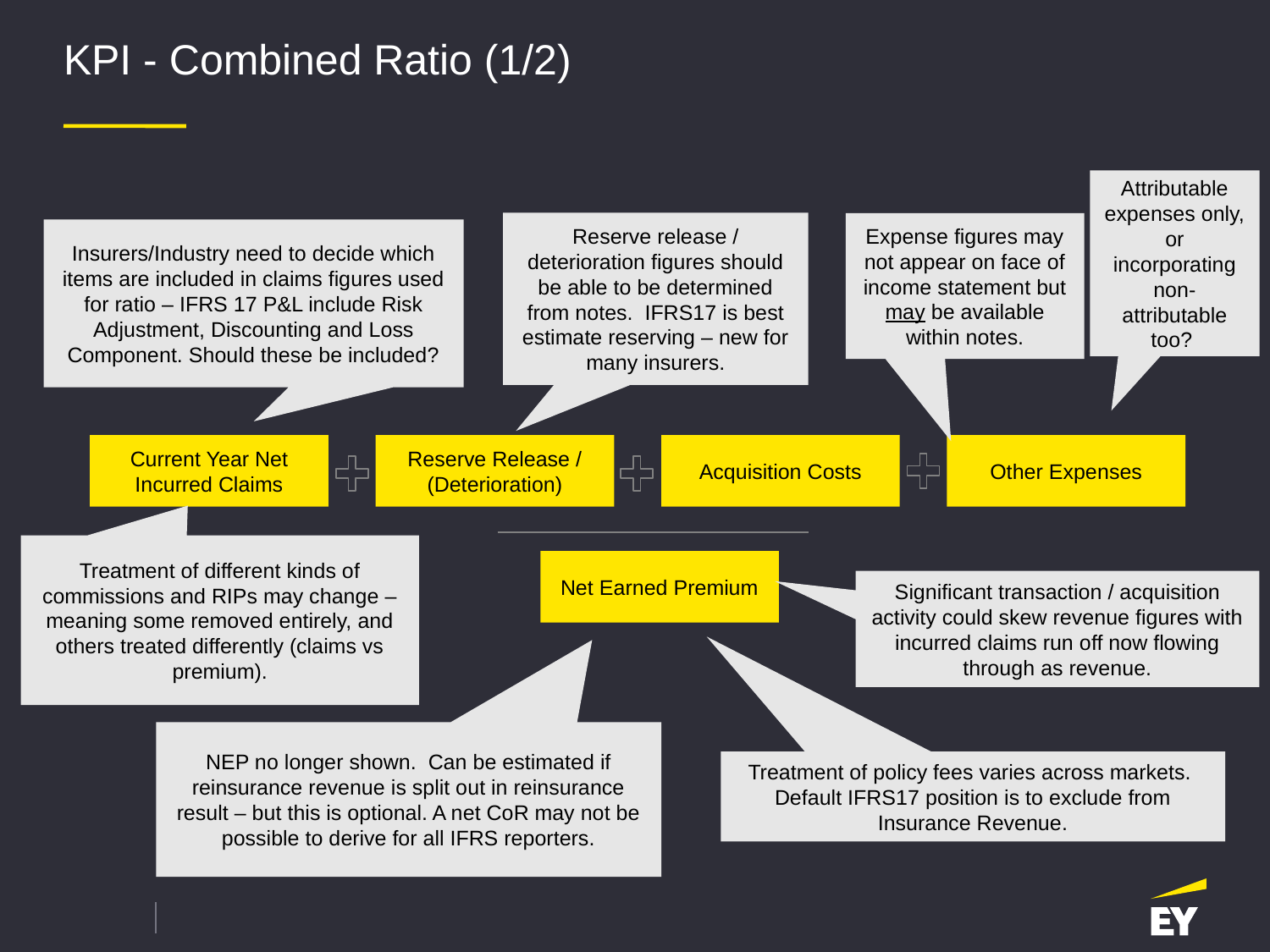

# KPI - Combined Ratio (1/2)
Attributable expenses only, or incorporating non-attributable too?
Reserve release / deterioration figures should be able to be determined from notes.  IFRS17 is best estimate reserving – new for many insurers.
Expense figures may not appear on face of income statement but may be available within notes.
Insurers/Industry need to decide which items are included in claims figures used for ratio – IFRS 17 P&L include Risk Adjustment, Discounting and Loss Component. Should these be included?
Acquisition Costs
Other Expenses
Reserve Release / (Deterioration)
Current Year Net Incurred Claims

Treatment of different kinds of commissions and RIPs may change –meaning some removed entirely, and others treated differently (claims vs premium).
Net Earned Premium
Significant transaction / acquisition activity could skew revenue figures with incurred claims run off now flowing through as revenue.
NEP no longer shown.  Can be estimated if reinsurance revenue is split out in reinsurance result – but this is optional. A net CoR may not be possible to derive for all IFRS reporters.
Treatment of policy fees varies across markets.  Default IFRS17 position is to exclude from Insurance Revenue.